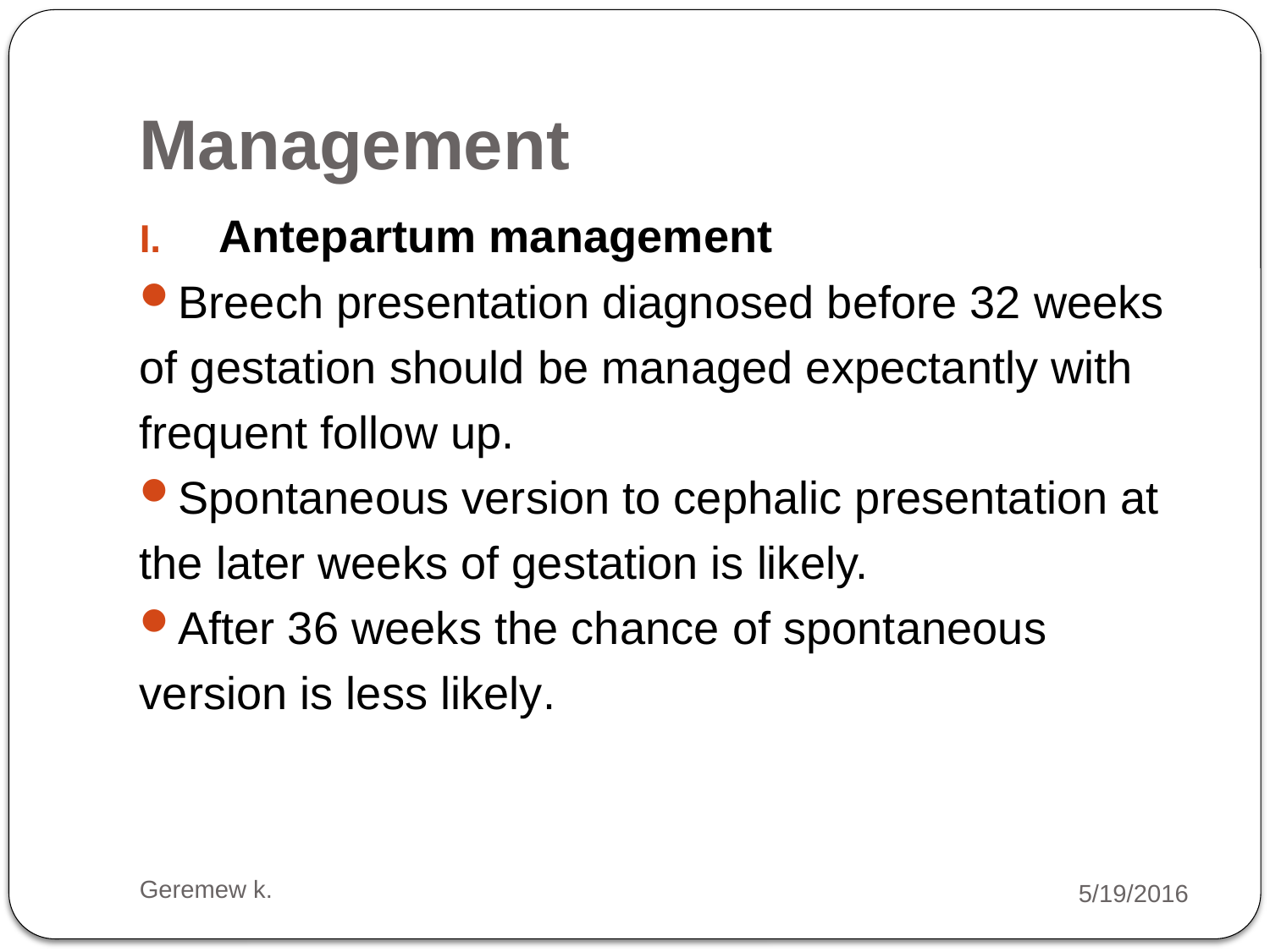

# Management
Antepartum management
Breech presentation diagnosed before 32 weeks
of gestation should be managed expectantly with
frequent follow up.
Spontaneous version to cephalic presentation at
the later weeks of gestation is likely.
After 36 weeks the chance of spontaneous
version is less likely.
Geremew k.
5/19/2016